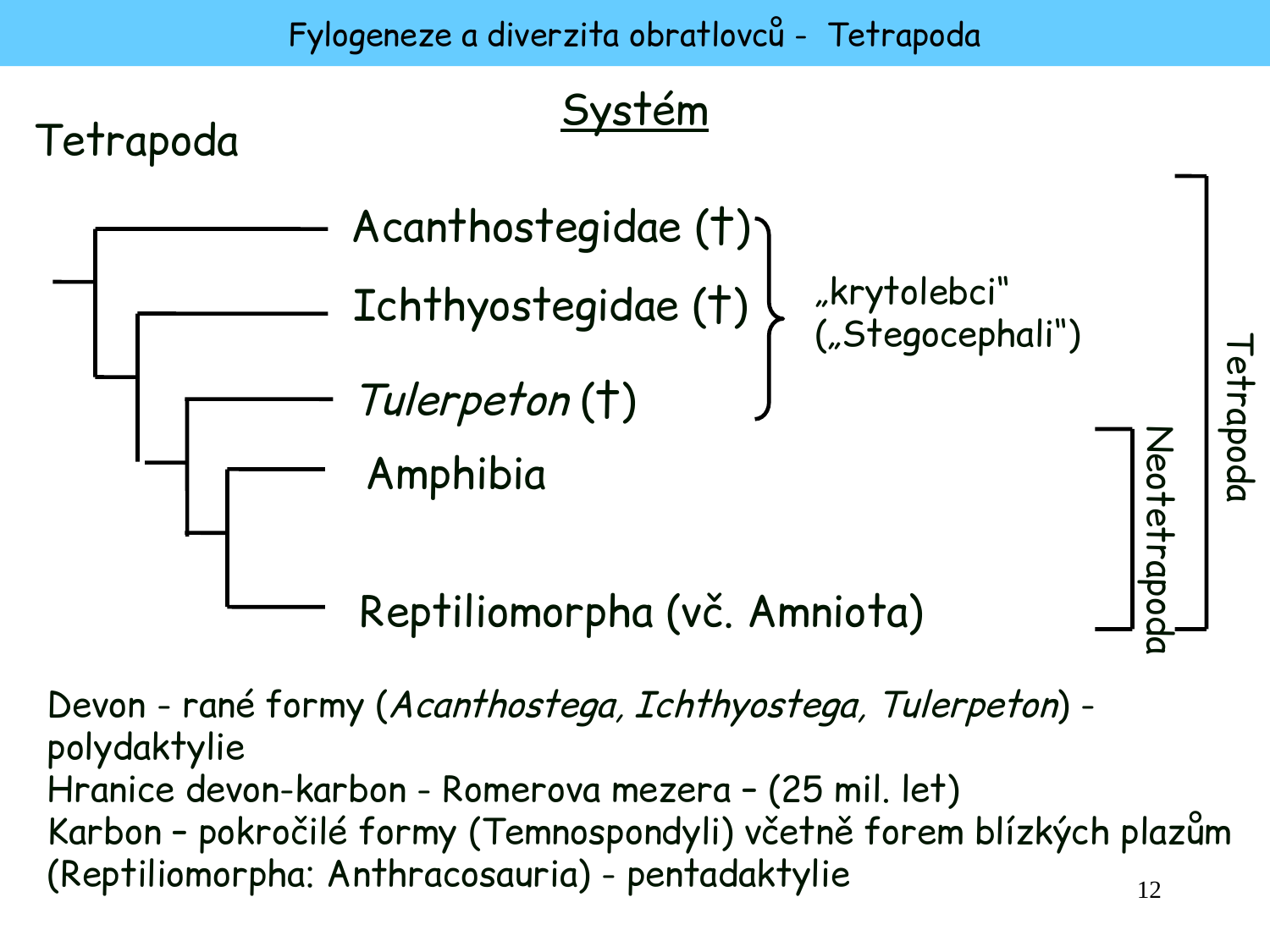

Fylogeneze a diverzita obratlovců -  Tetrapoda
Systém
Tetrapoda

Acanthostegidae (†)

„krytolebci“
(„Stegocephali“)
Ichthyostegidae (†)

Tetrapoda
Tulerpeton (†)

Neotetrapoda

Amphibia

Reptiliomorpha (vč. Amniota)

Devon - rané formy (Acanthostega, Ichthyostega, Tulerpeton) - polydaktylie
Hranice devon-karbon - Romerova mezera – (25 mil. let)
Karbon – pokročilé formy (Temnospondyli) včetně forem blízkých plazům (Reptiliomorpha: Anthracosauria) - pentadaktylie
12